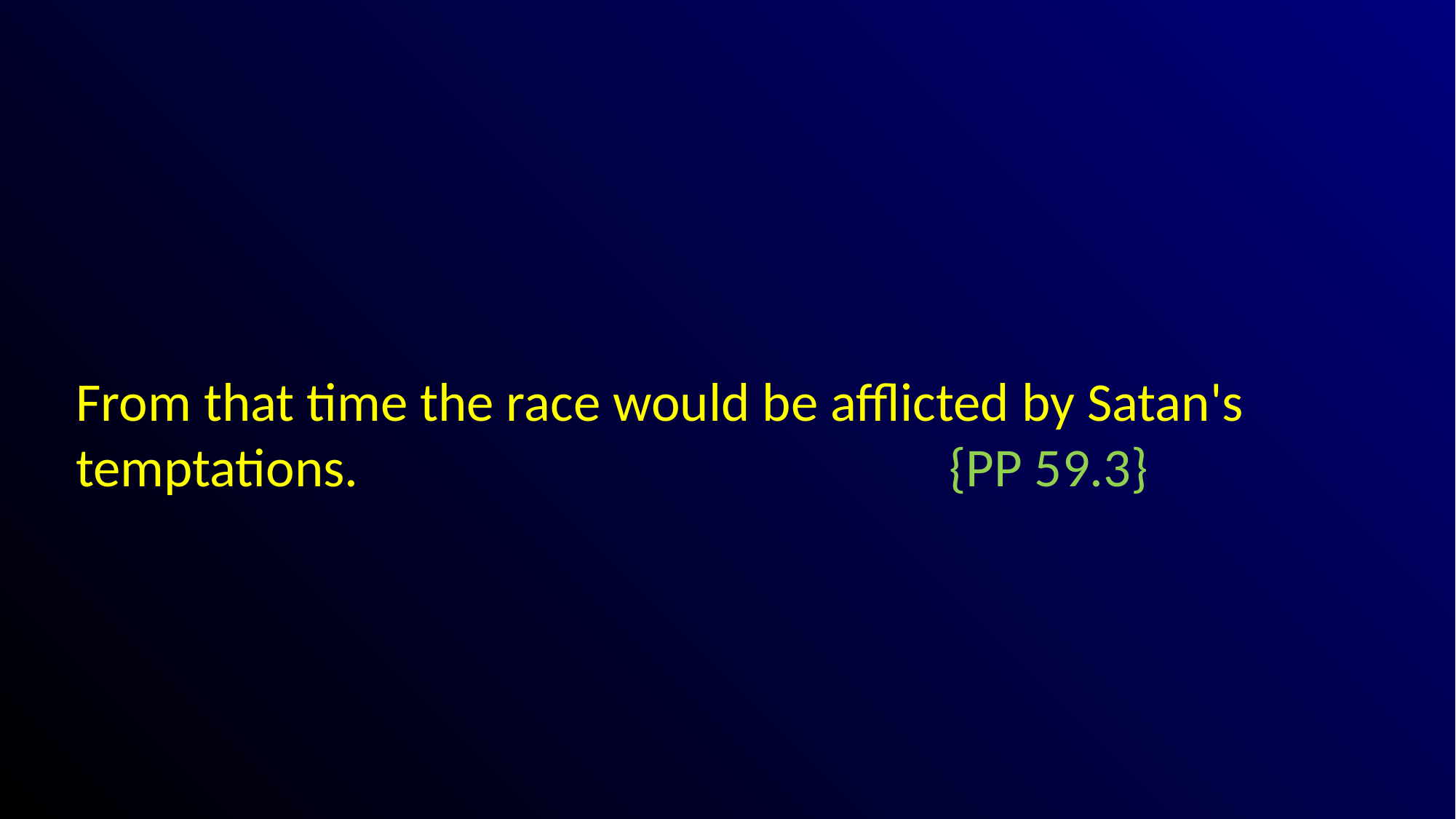

#
From that time the race would be afflicted by Satan's temptations.  						{PP 59.3}